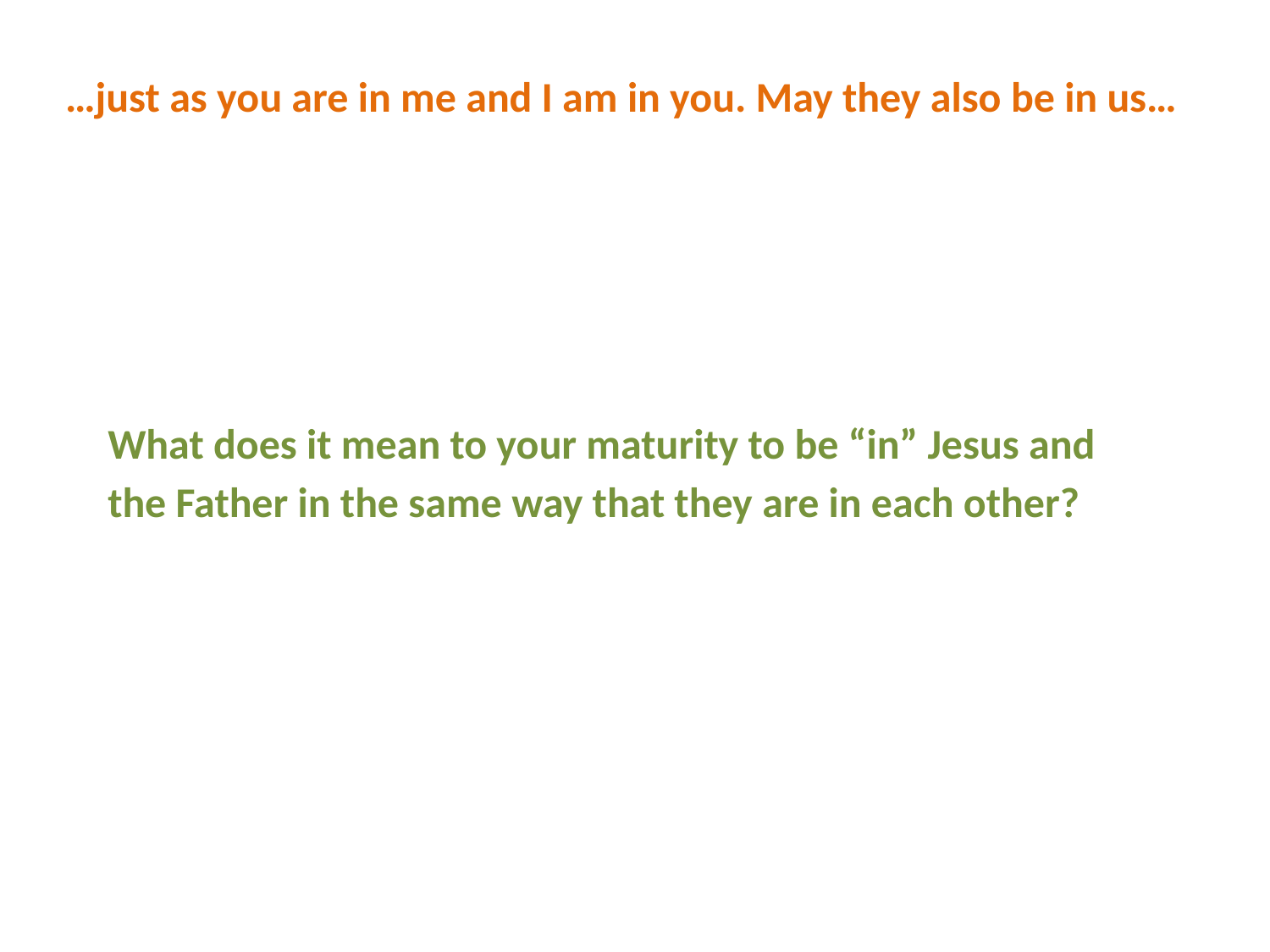

…just as you are in me and I am in you. May they also be in us…
What does it mean to your maturity to be “in” Jesus and the Father in the same way that they are in each other?